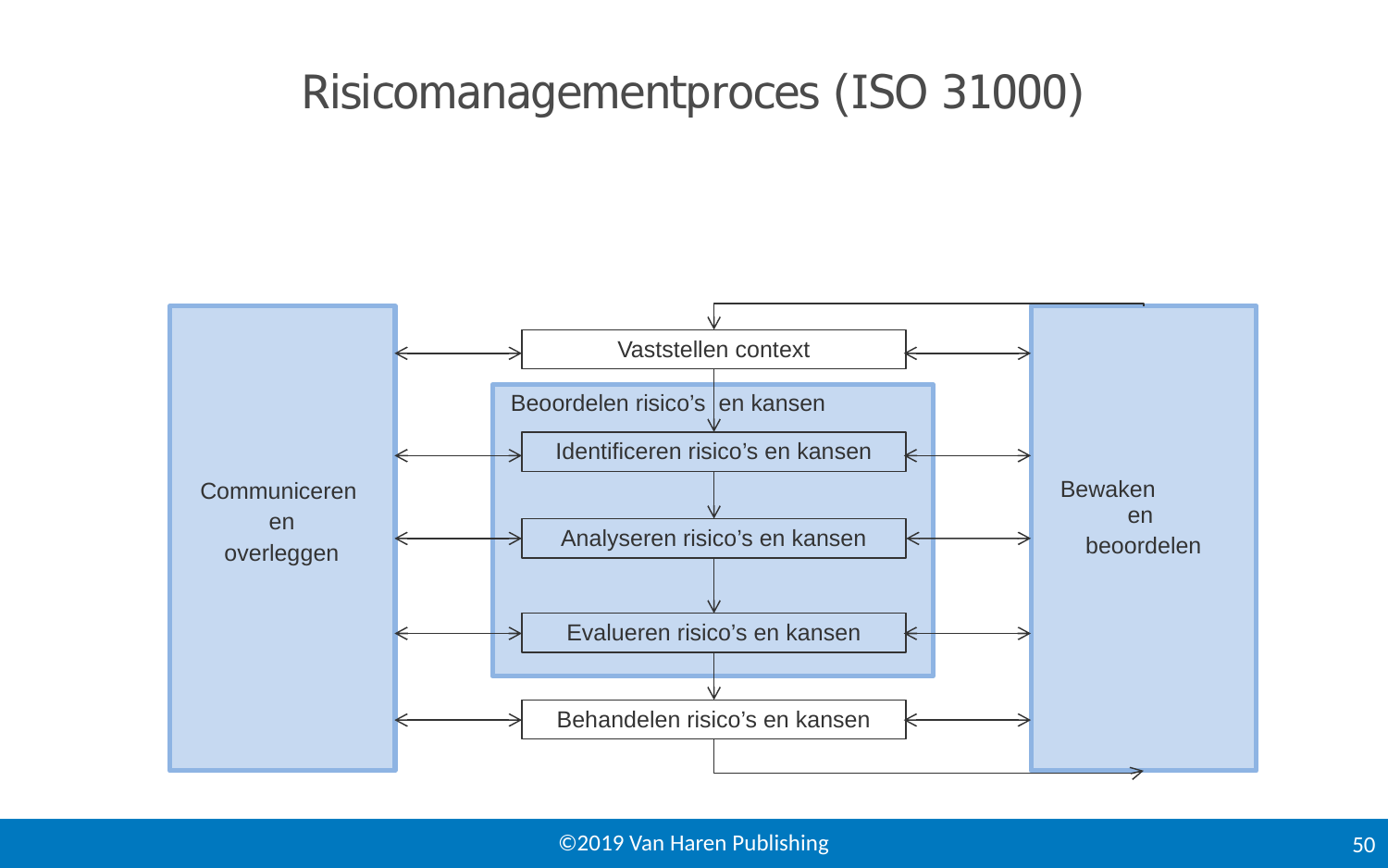

# Risicomanagementproces (ISO 31000)

Vaststellen context
Beoordelen risico’s  en kansen

Identificeren risico’s en kansen
Bewaken            en
beoordelen
Communiceren
en
overleggen
Analyseren risico’s en kansen
Evalueren risico’s en kansen
Behandelen risico’s en kansen
50